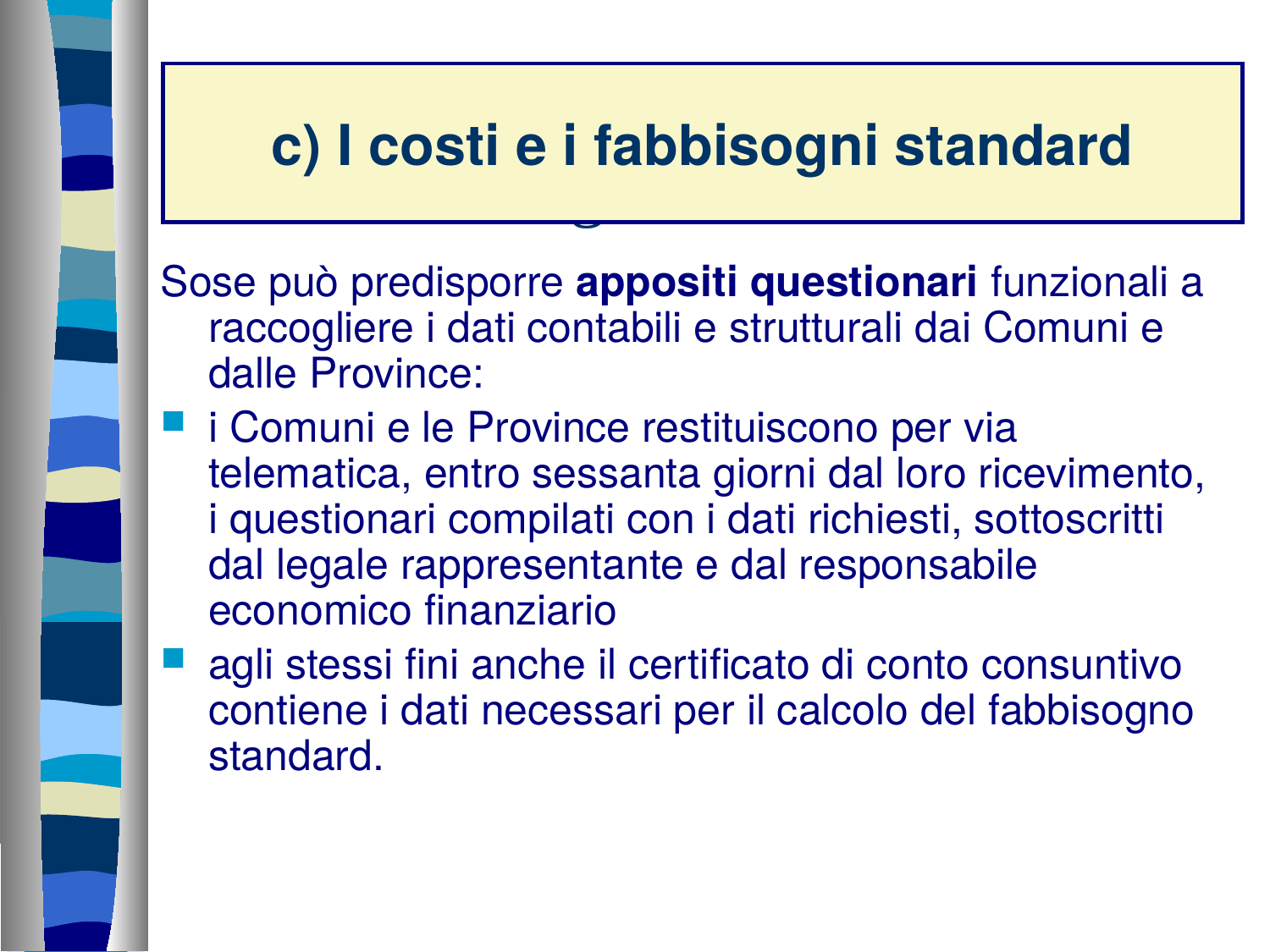

c) I costi e i fabbisogni standard
# La determinazione dei fabbisogni standard
Sose può predisporre appositi questionari funzionali a raccogliere i dati contabili e strutturali dai Comuni e dalle Province:
i Comuni e le Province restituiscono per via telematica, entro sessanta giorni dal loro ricevimento, i questionari compilati con i dati richiesti, sottoscritti dal legale rappresentante e dal responsabile economico finanziario
agli stessi fini anche il certificato di conto consuntivo contiene i dati necessari per il calcolo del fabbisogno standard.